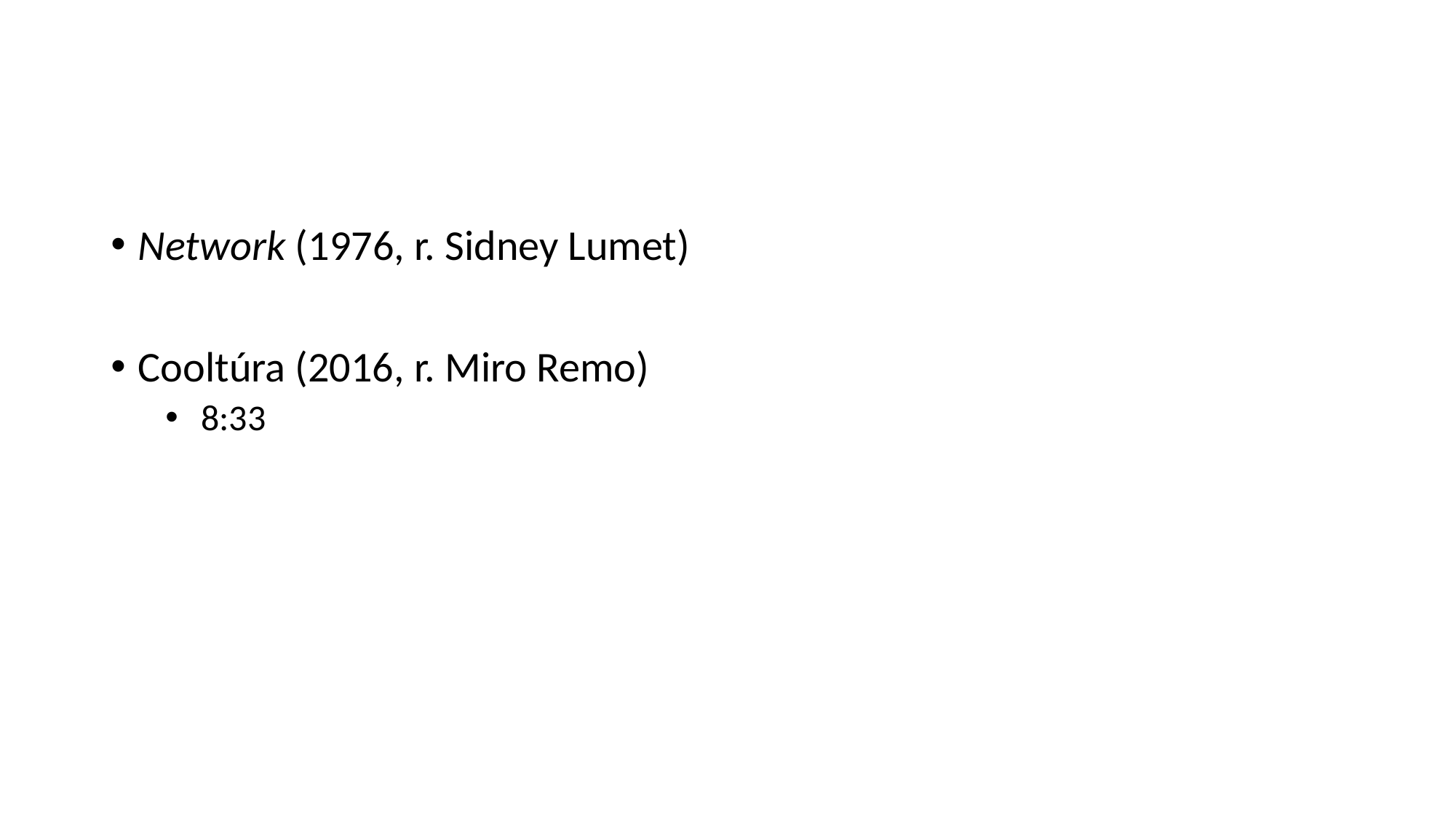

#
Network (1976, r. Sidney Lumet)

Cooltúra (2016, r. Miro Remo)
 8:33